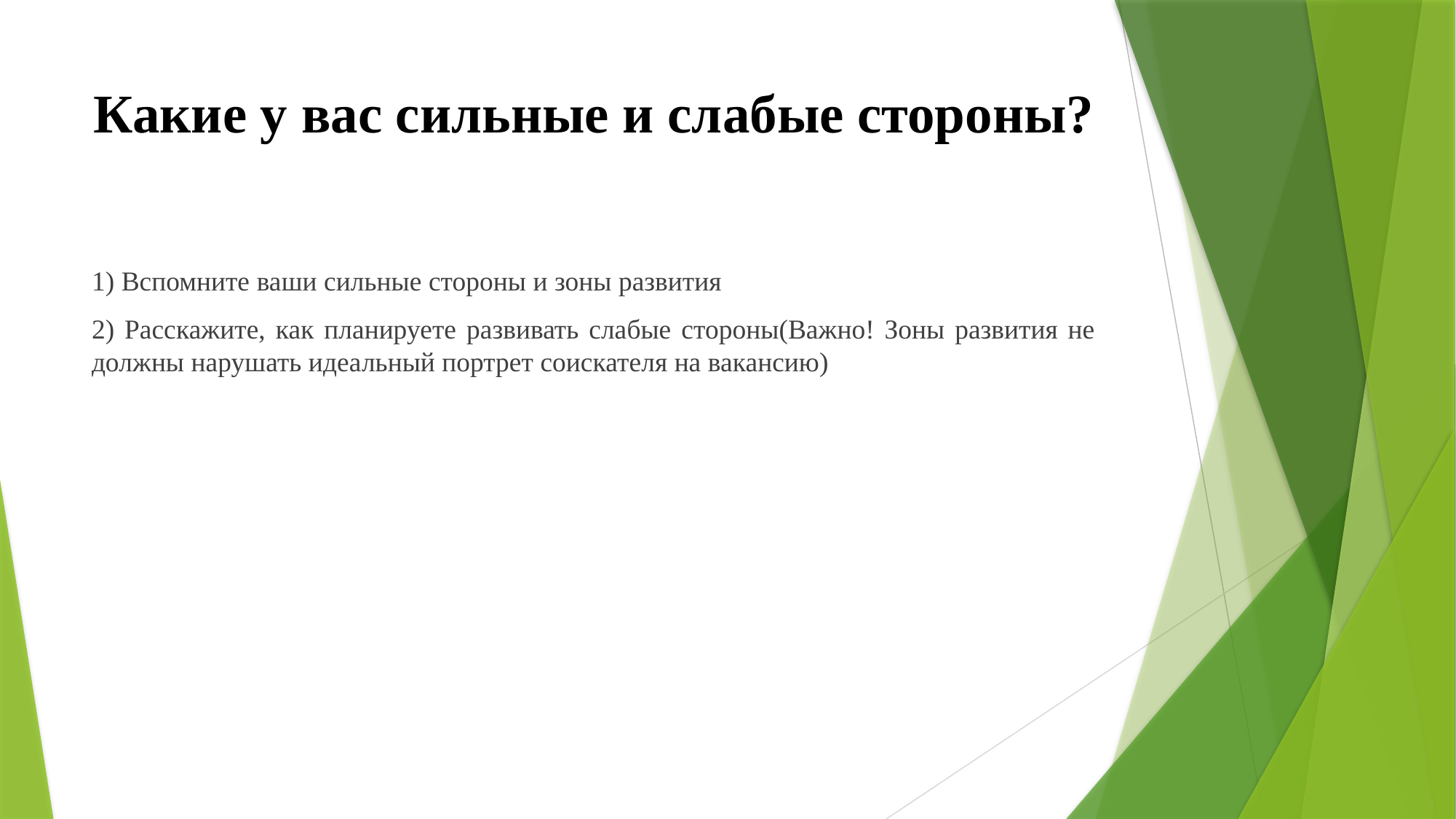

# Какие у вас сильные и слабые стороны?
1) Вспомните ваши сильные стороны и зоны развития
2) Расскажите, как планируете развивать слабые стороны(Важно! Зоны развития не должны нарушать идеальный портрет соискателя на вакансию)